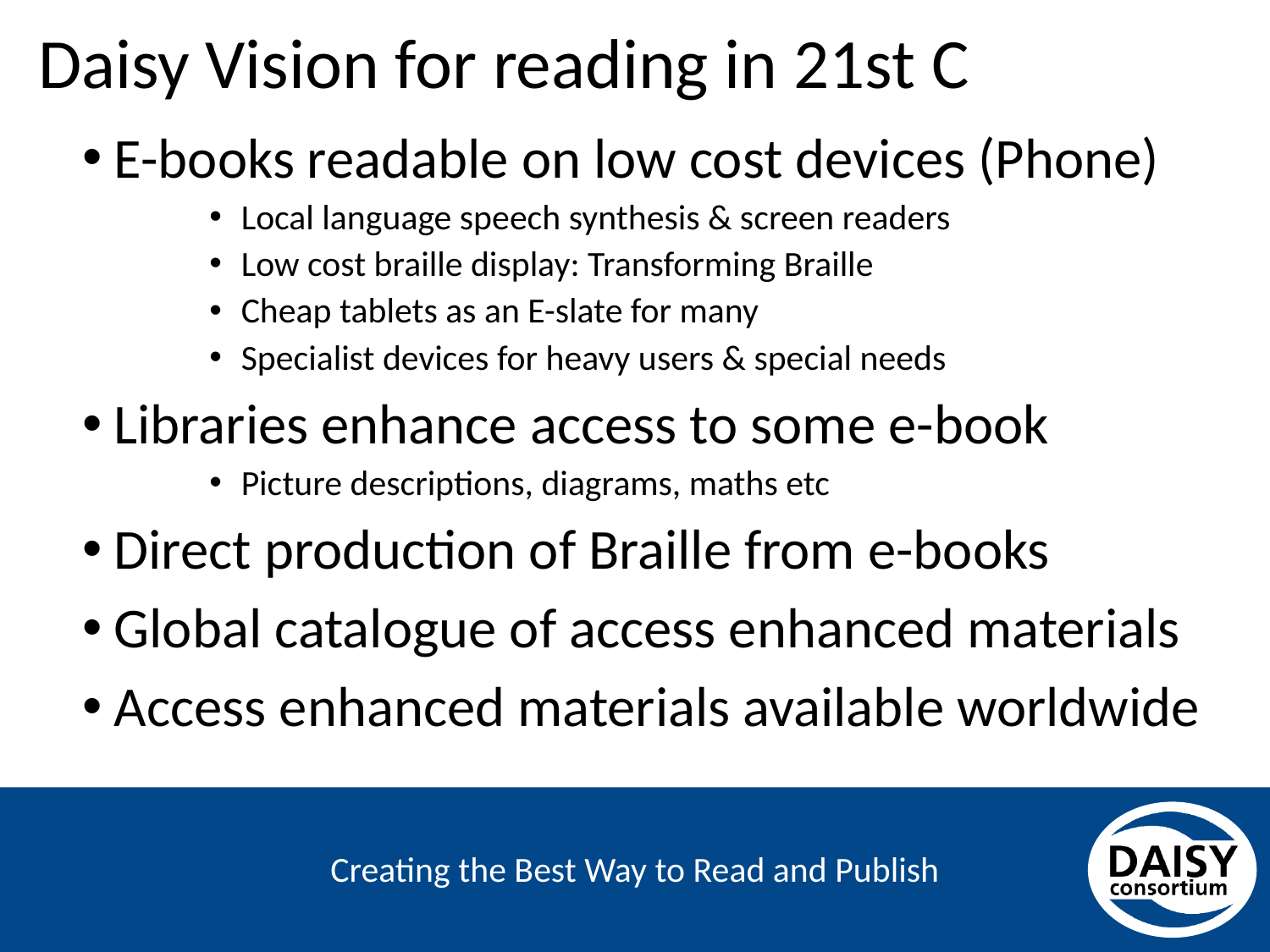

# Daisy Vision for reading in 21st C
E-books readable on low cost devices (Phone)
Local language speech synthesis & screen readers
Low cost braille display: Transforming Braille
Cheap tablets as an E-slate for many
Specialist devices for heavy users & special needs
Libraries enhance access to some e-book
Picture descriptions, diagrams, maths etc
Direct production of Braille from e-books
Global catalogue of access enhanced materials
Access enhanced materials available worldwide